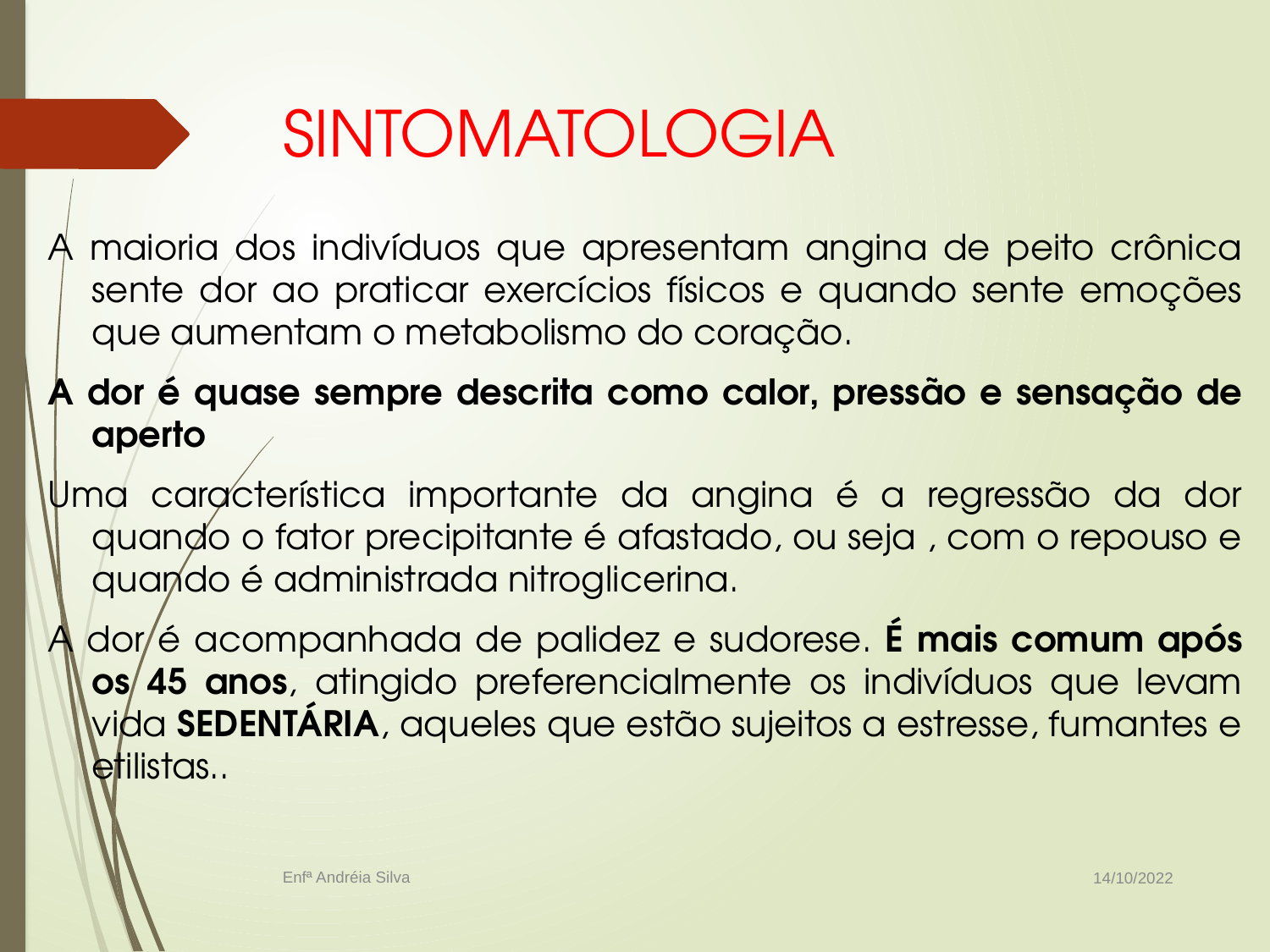

# SINTOMATOLOGIA
A maioria dos indivíduos que apresentam angina de peito crônica sente dor ao praticar exercícios físicos e quando sente emoções que aumentam o metabolismo do coração.
A dor é quase sempre descrita como calor, pressão e sensação de aperto
Uma característica importante da angina é a regressão da dor quando o fator precipitante é afastado, ou seja , com o repouso e quando é administrada nitroglicerina.
A dor é acompanhada de palidez e sudorese. É mais comum após os 45 anos, atingido preferencialmente os indivíduos que levam vida SEDENTÁRIA, aqueles que estão sujeitos a estresse, fumantes e etilistas..

14/10/2022
Enfª Andréia Silva